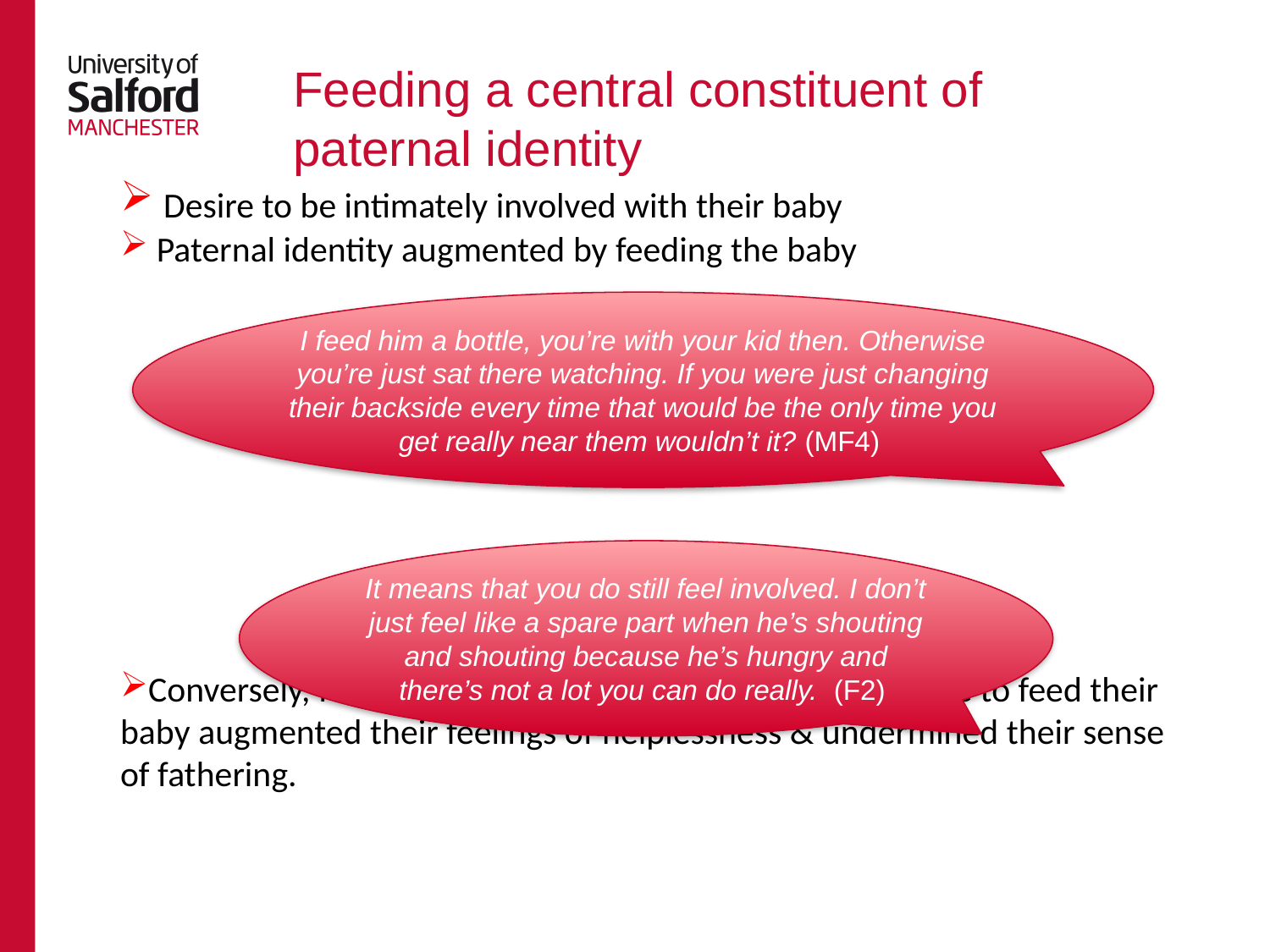

# Feeding a central constituent of paternal identity
 Desire to be intimately involved with their baby
 Paternal identity augmented by feeding the baby

Conversely, for fathers of breastfed babies, not being able to feed their baby augmented their feelings of helplessness & undermined their sense of fathering.

I feed him a bottle, you’re with your kid then. Otherwise you’re just sat there watching. If you were just changing their backside every time that would be the only time you get really near them wouldn’t it? (MF4)
It means that you do still feel involved. I don’t just feel like a spare part when he’s shouting and shouting because he’s hungry and there’s not a lot you can do really.  (F2)